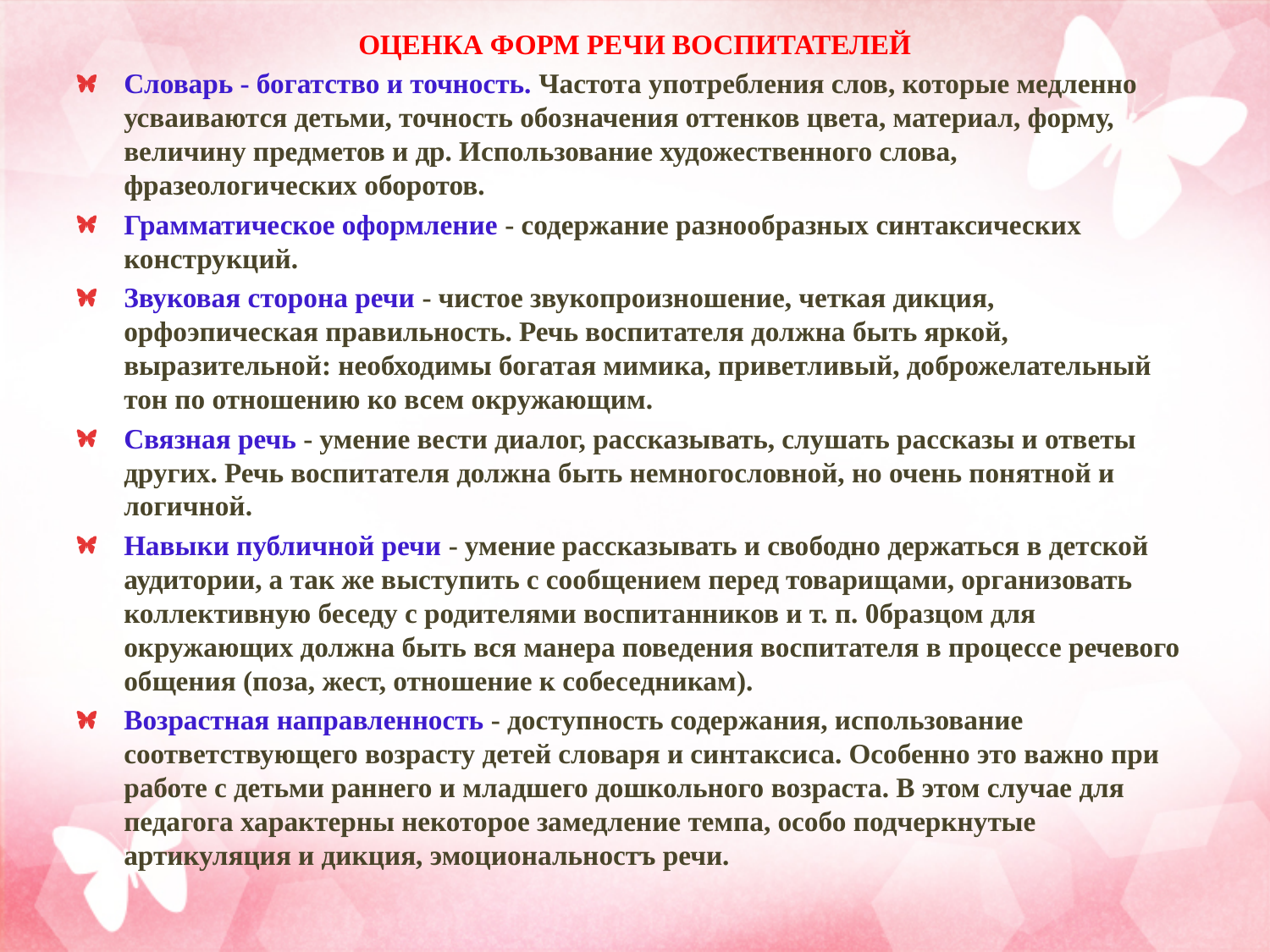

ОЦЕНКА ФОРМ РЕЧИ ВОСПИТАТЕЛЕЙ
Словарь - богатство и точность. Частота употребления слов, которые медленно усваиваются детьми, точность обозначения оттенков цвета, материал, форму, величину предметов и др. Использование художественного слова, фразеологических оборотов.
Грамматическое оформление - содержание разнообразных синтаксических конструкций.
Звуковая сторона речи - чистое звукопроизношение, четкая дикция, орфоэпическая правильность. Речь воспитателя должна быть яркой, выразительной: необходимы богатая мимика, приветливый, доброжелательный тон по отношению ко всем окружающим.
Связная речь - умение вести диалог, рассказывать, слушать рассказы и ответы других. Речь воспитателя должна быть немногословной, но очень понятной и логичной.
Навыки публичной речи - умение рассказывать и свободно держаться в детской аудитории, а так же выступить с сообщением перед товарищами, организовать коллективную беседу с родителями воспитанников и т. п. 0бразцом для окружающих должна быть вся манера поведения воспитателя в процессе речевого общения (поза, жест, отношение к собеседникам).
Возрастная направленность - доступность содержания, использование соответствующего возрасту детей словаря и синтаксиса. Особенно это важно при работе с детьми раннего и младшего дошкольного возраста. В этом случае для педагога характерны некоторое замедление темпа, особо подчеркнутые артикуляция и дикция, эмоциональностъ речи.